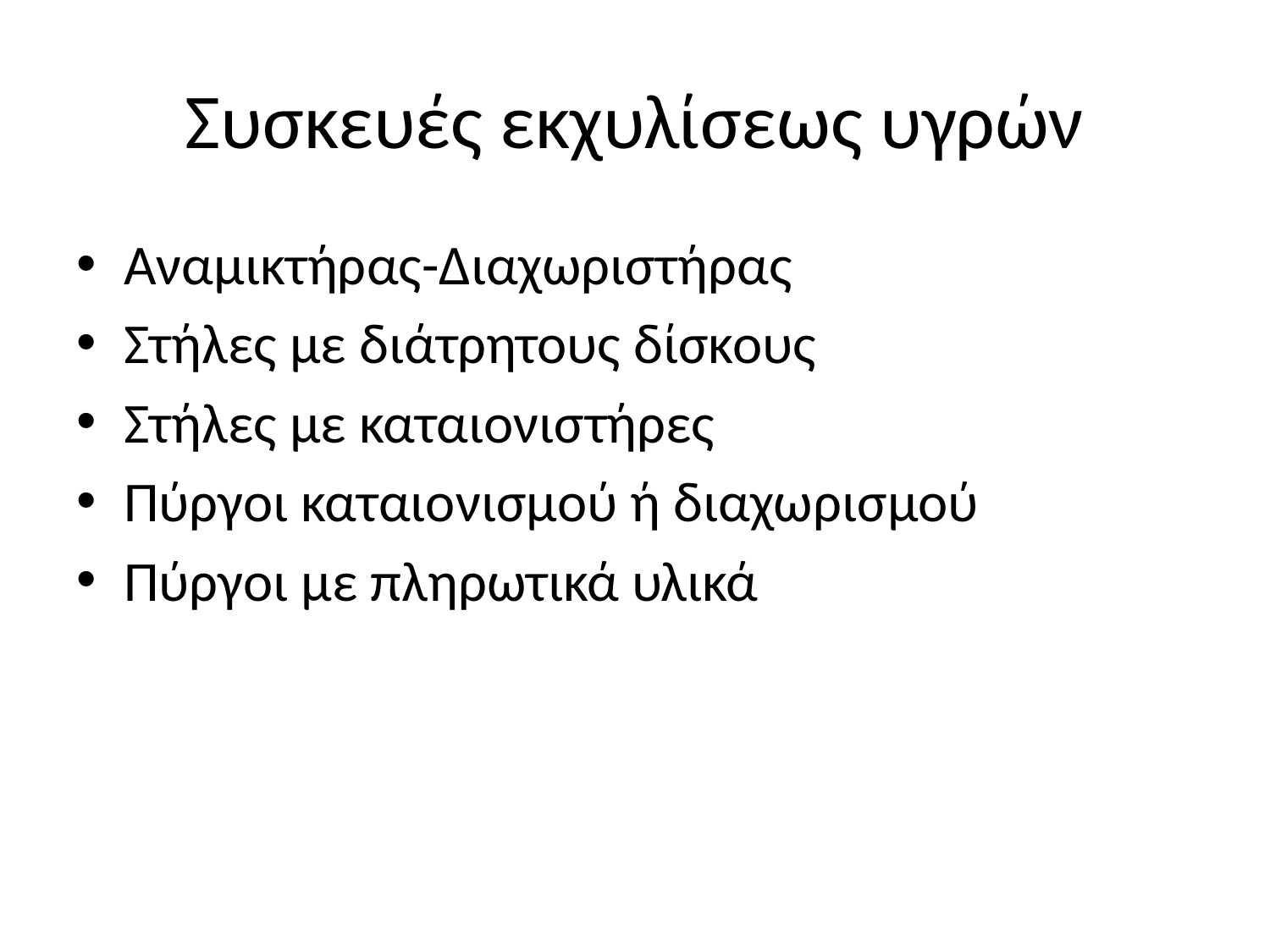

# Συσκευές εκχυλίσεως υγρών
Αναμικτήρας-Διαχωριστήρας
Στήλες με διάτρητους δίσκους
Στήλες με καταιονιστήρες
Πύργοι καταιονισμού ή διαχωρισμού
Πύργοι με πληρωτικά υλικά